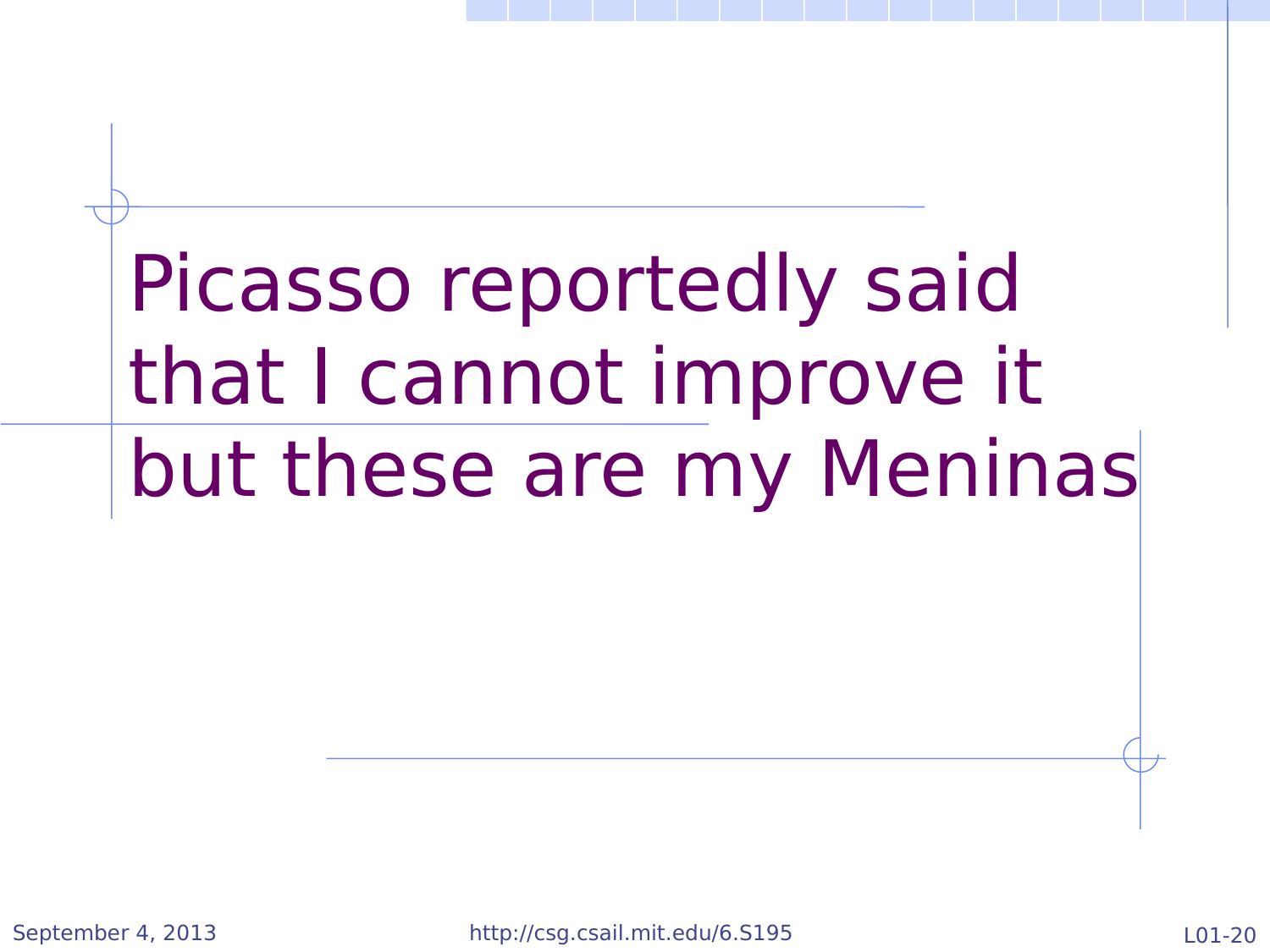

# Picasso reportedly said that I cannot improve it but these are my Meninas
September 4, 2013
http://csg.csail.mit.edu/6.S195
L01-20